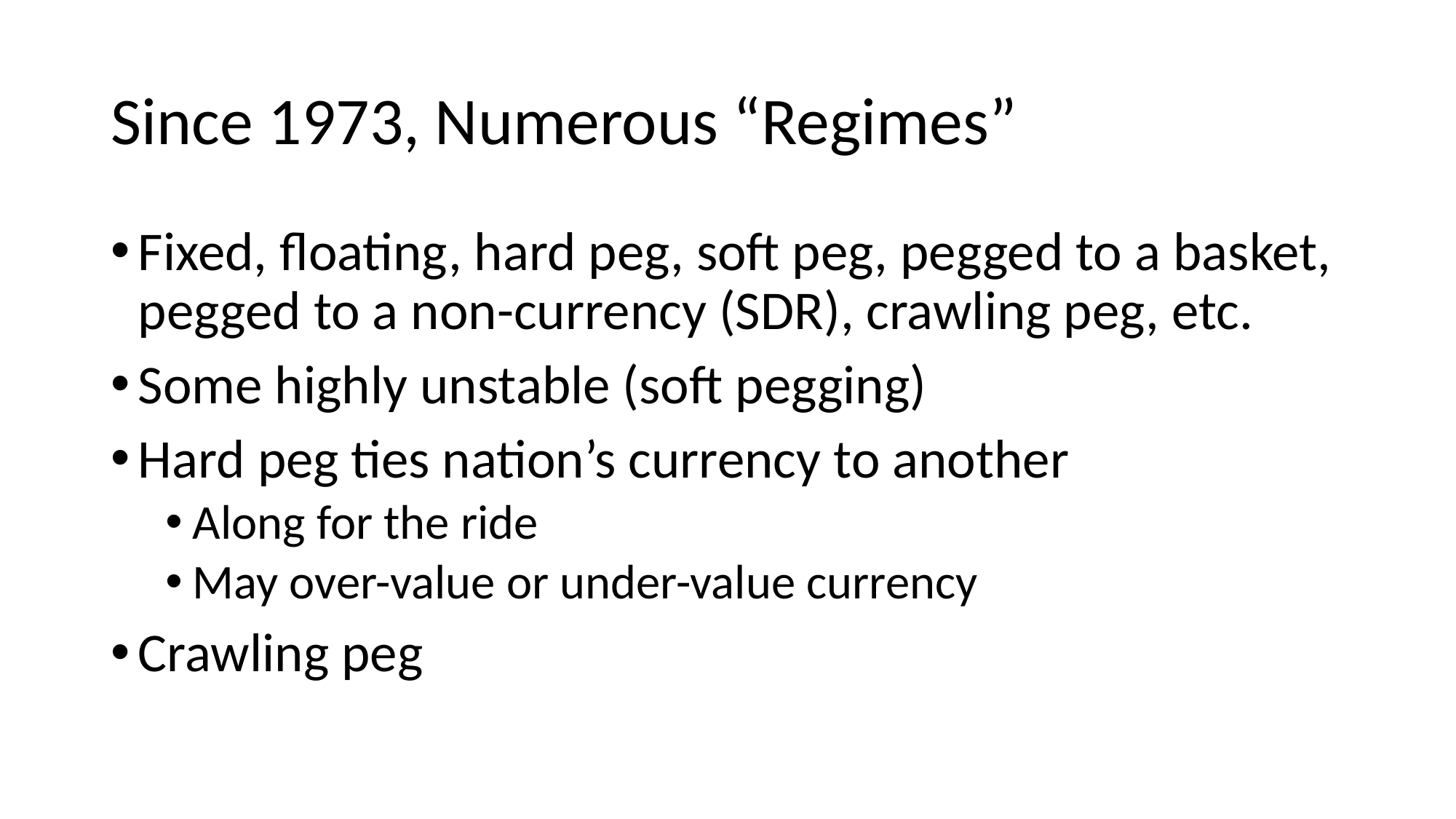

# Since 1973, Numerous “Regimes”
Fixed, floating, hard peg, soft peg, pegged to a basket, pegged to a non-currency (SDR), crawling peg, etc.
Some highly unstable (soft pegging)
Hard peg ties nation’s currency to another
Along for the ride
May over-value or under-value currency
Crawling peg